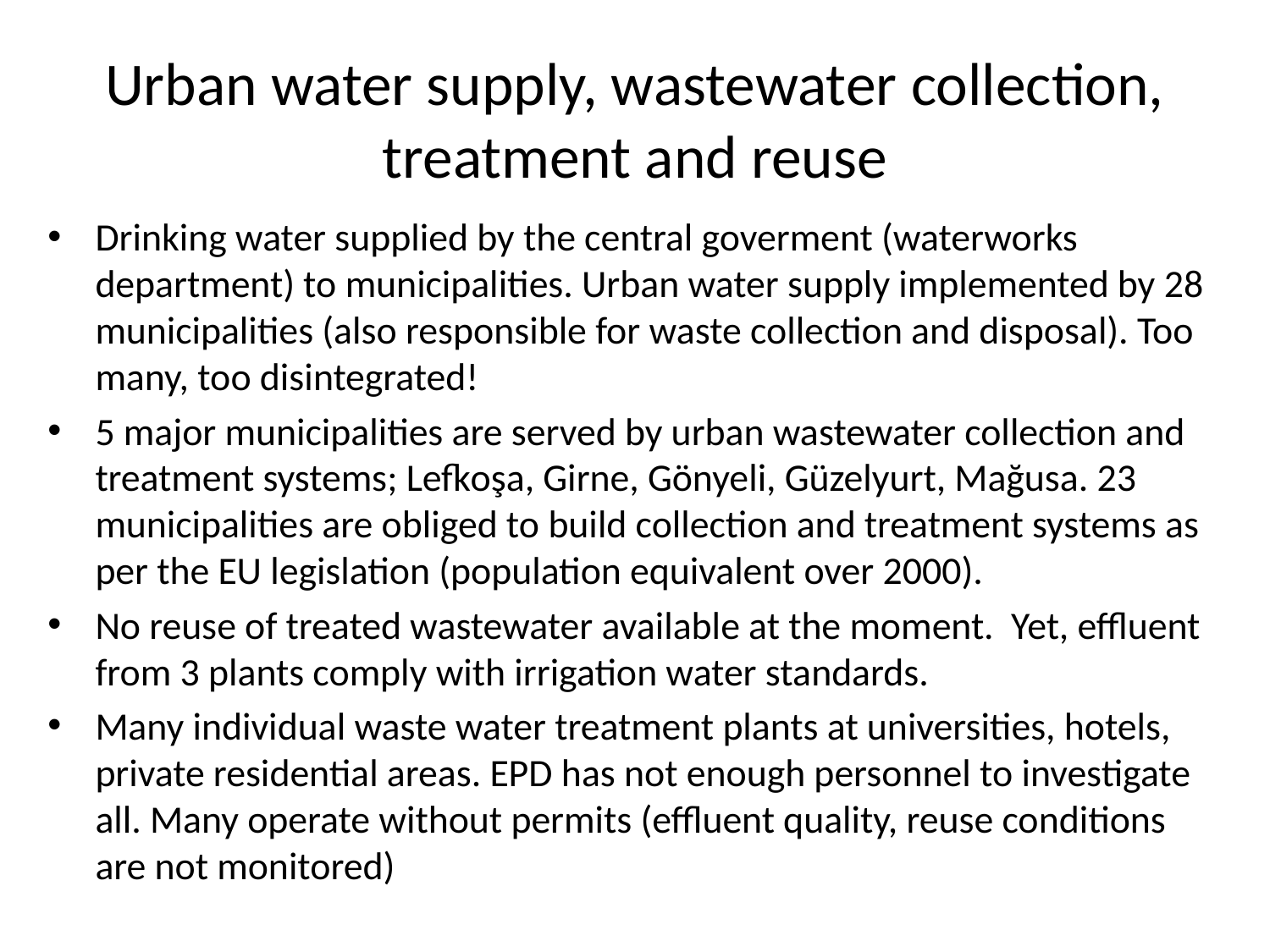

# Urban water supply, wastewater collection, treatment and reuse
Drinking water supplied by the central goverment (waterworks department) to municipalities. Urban water supply implemented by 28 municipalities (also responsible for waste collection and disposal). Too many, too disintegrated!
5 major municipalities are served by urban wastewater collection and treatment systems; Lefkoşa, Girne, Gönyeli, Güzelyurt, Mağusa. 23 municipalities are obliged to build collection and treatment systems as per the EU legislation (population equivalent over 2000).
No reuse of treated wastewater available at the moment.  Yet, effluent from 3 plants comply with irrigation water standards.
Many individual waste water treatment plants at universities, hotels, private residential areas. EPD has not enough personnel to investigate all. Many operate without permits (effluent quality, reuse conditions are not monitored)